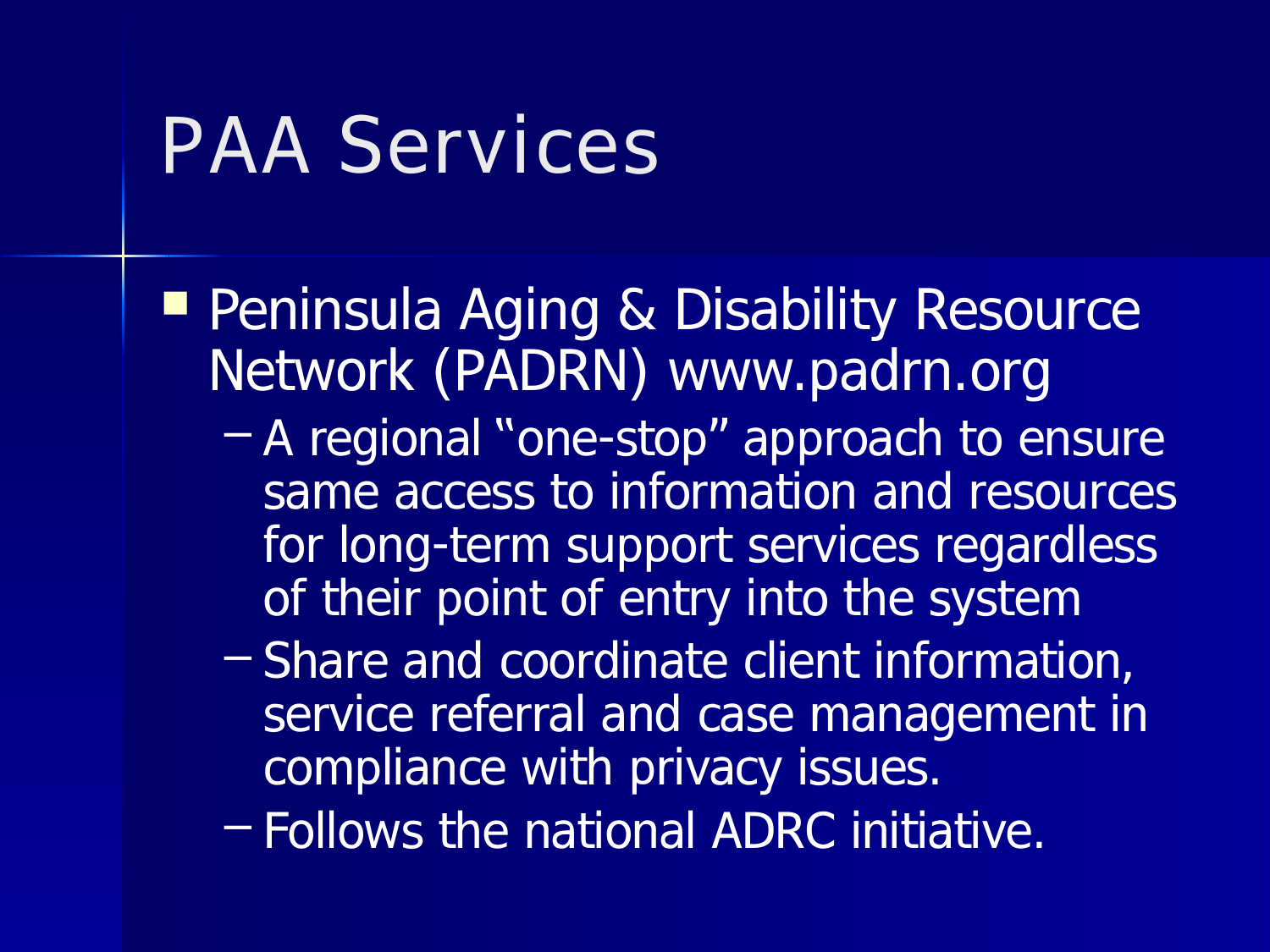

# PAA Services
Peninsula Aging & Disability Resource Network (PADRN) www.padrn.org
A regional “one-stop” approach to ensure same access to information and resources for long-term support services regardless of their point of entry into the system
Share and coordinate client information, service referral and case management in compliance with privacy issues.
Follows the national ADRC initiative.